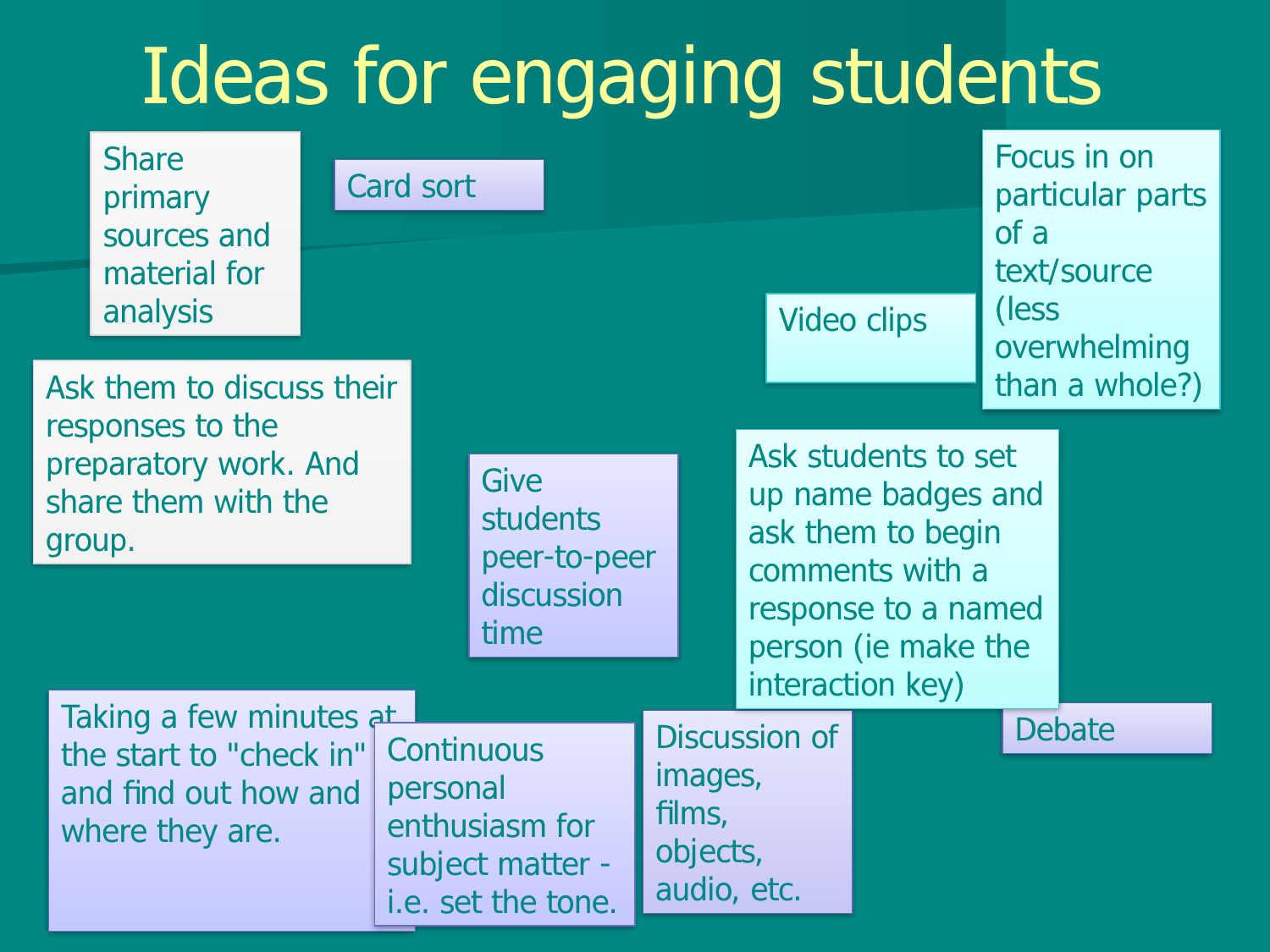

# Ideas for engaging students
Focus in on particular parts of a text/source (less overwhelming than a whole?)
Share primary sources and material for analysis
Card sort
Video clips

Ask them to discuss their responses to the preparatory work. And share them with the group.
Ask students to set up name badges and ask them to begin comments with a response to a named person (ie make the interaction key)
Give students peer-to-peer discussion time
Taking a few minutes at the start to "check in" and find out how and where they are.

Debate
Discussion of images, films, objects, audio, etc.
Continuous personal enthusiasm for subject matter - i.e. set the tone.